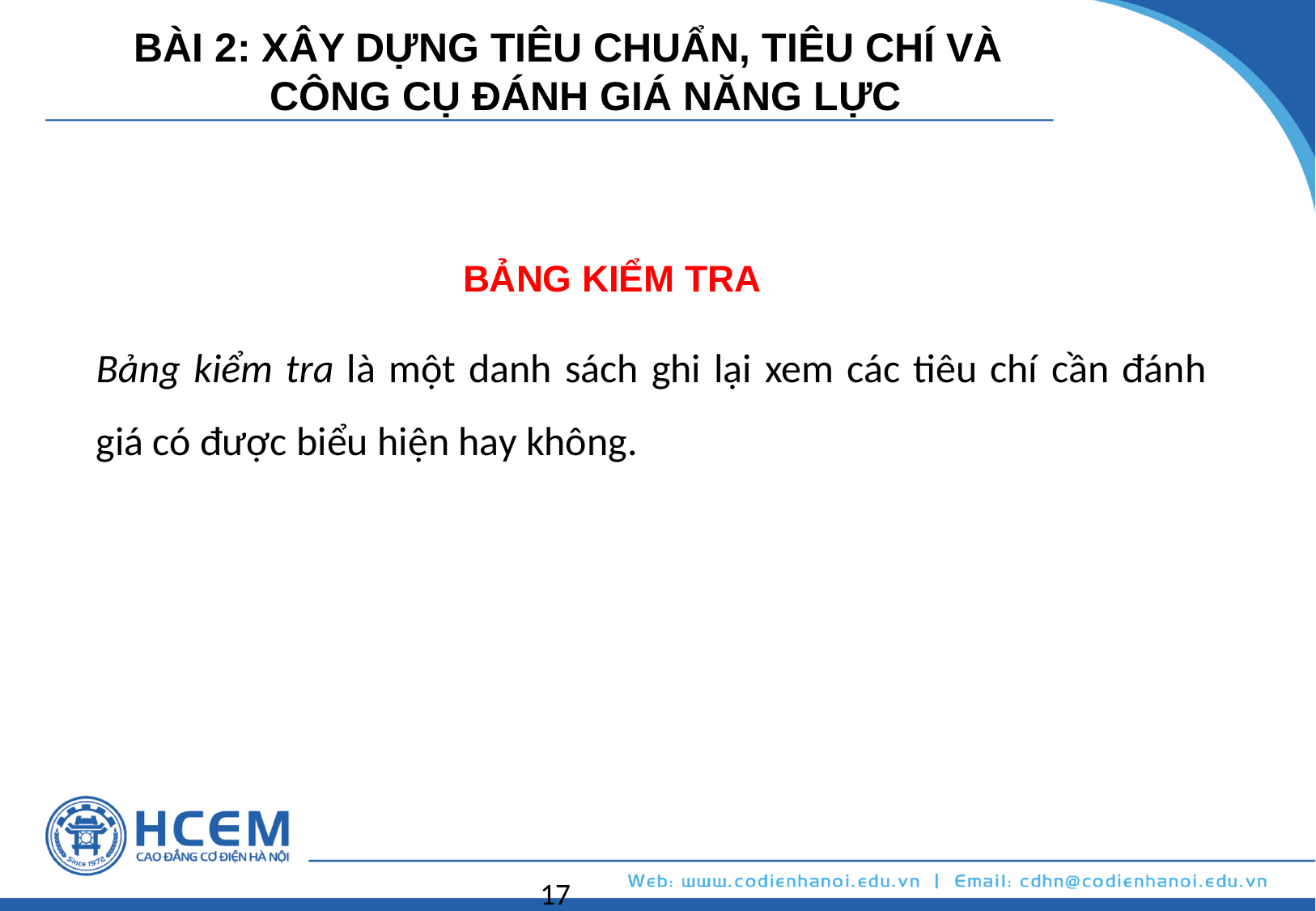

BÀI 2: XÂY DỰNG TIÊU CHUẨN, TIÊU CHÍ VÀ
            CÔNG CỤ ĐÁNH GIÁ NĂNG LỰC
BẢNG KIỂM TRA
Bảng kiểm tra là một danh sách ghi lại xem các tiêu chí cần đánh giá có được biểu hiện hay không.
17